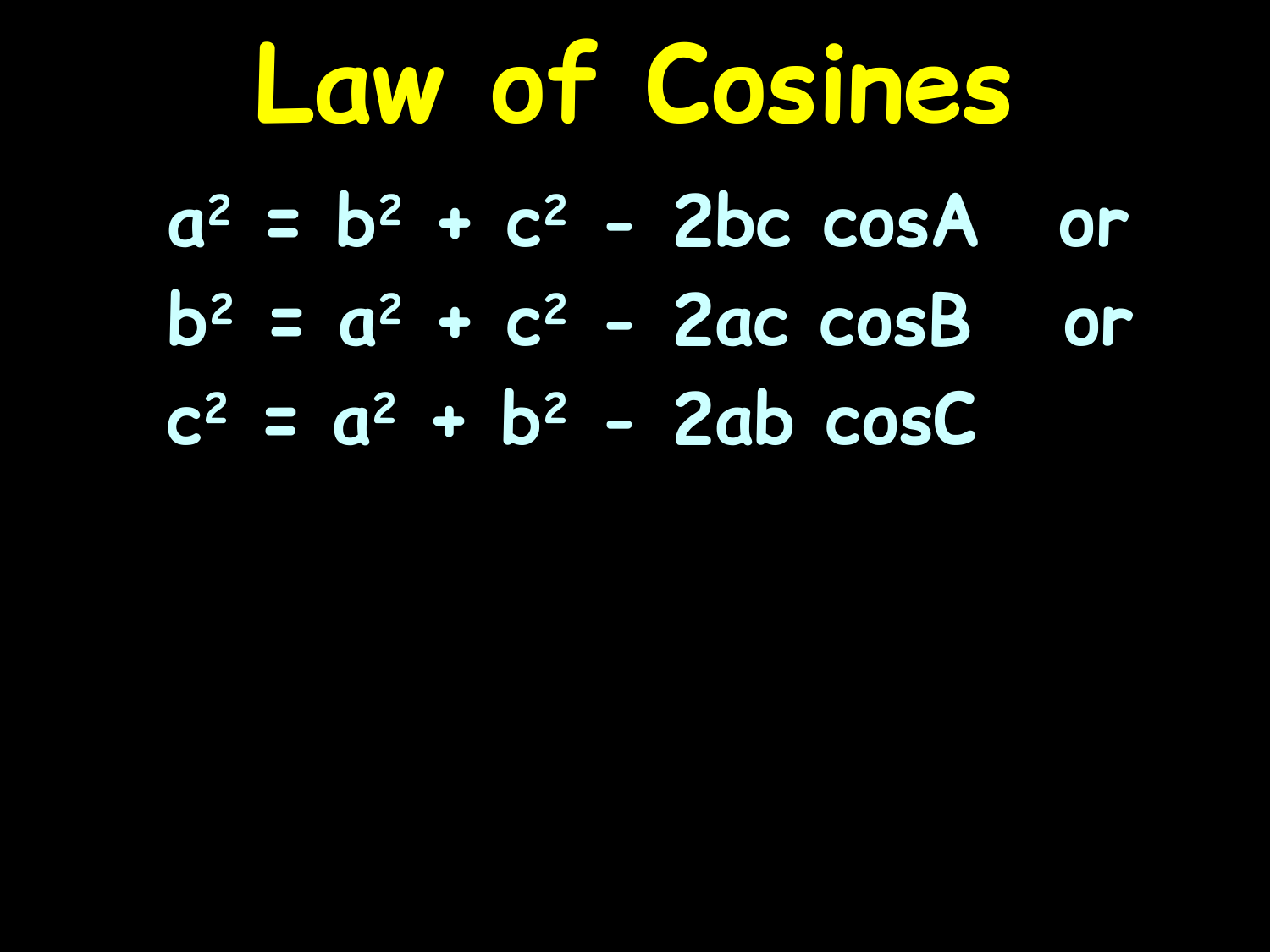

# Law of Cosines
   a2 = b2 + c2 - 2bc cosA   or
   b2 = a2 + c2 - 2ac cosB   or
   c2 = a2 + b2 - 2ab cosC